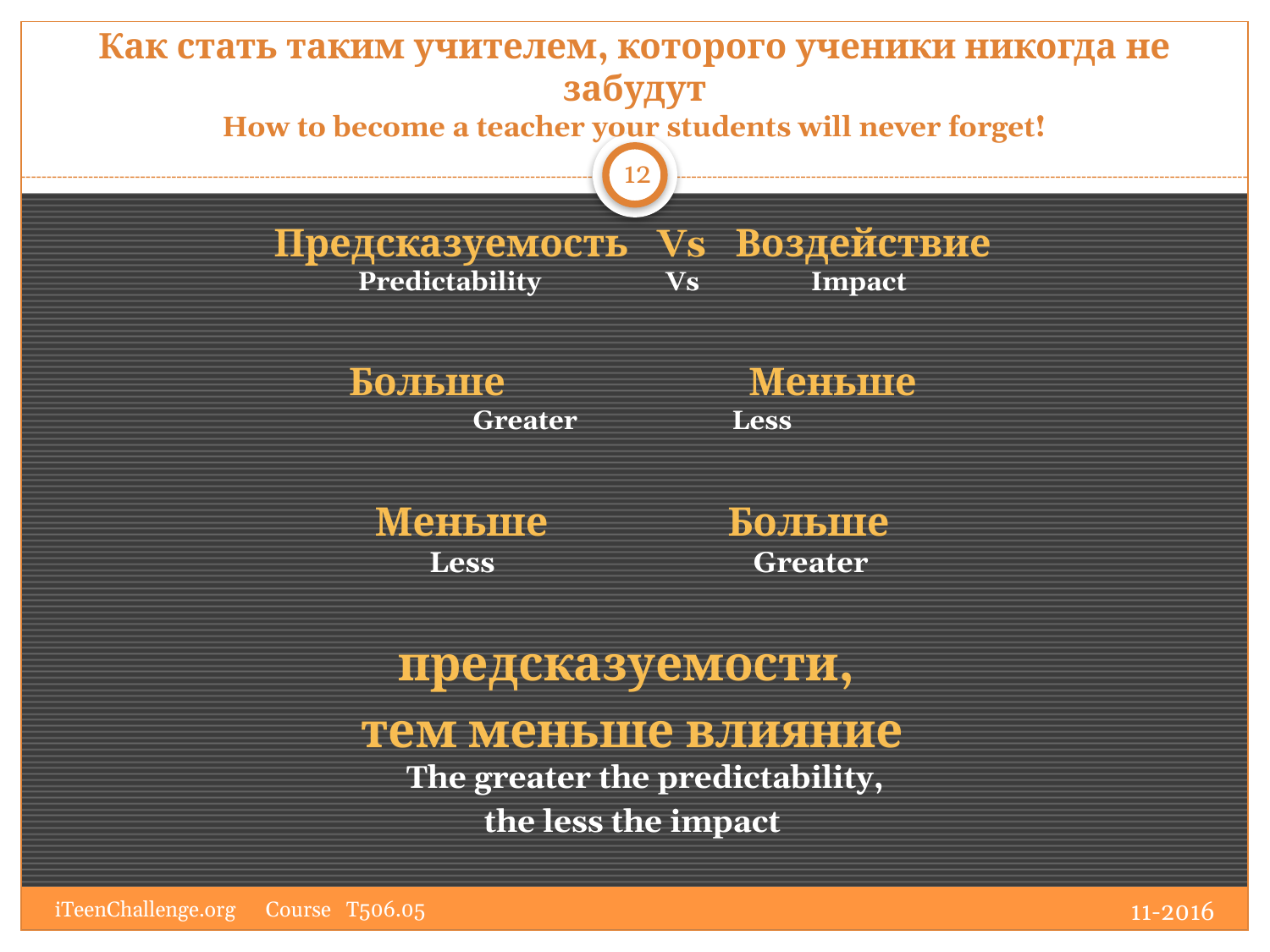

# Как стать таким учителем, которого ученики никогда не забудут How to become a teacher your students will never forget!
12
Предсказуемость   Vs   Воздействие
Predictability                   Vs                 Impact

Больше                         Меньше
Greater		      		Less

Меньше                  Больше
Less                                   Greater

предсказуемости,
тем меньше влияние
The greater the predictability,
the less the impact
11-2016
iTeenChallenge.org      Course   T506.05